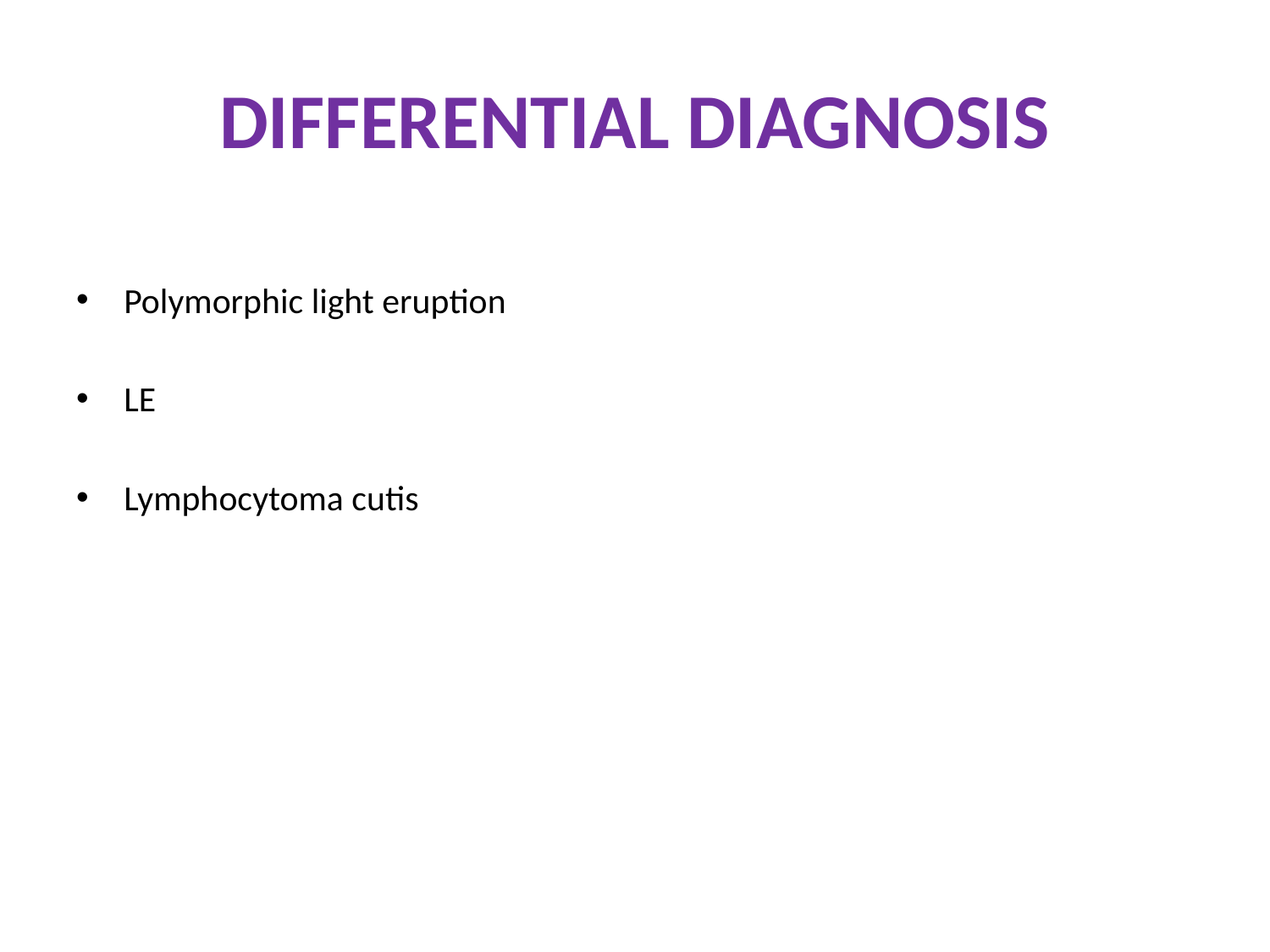

# DIFFERENTIAL DIAGNOSIS

Polymorphic light eruption

LE

Lymphocytoma cutis